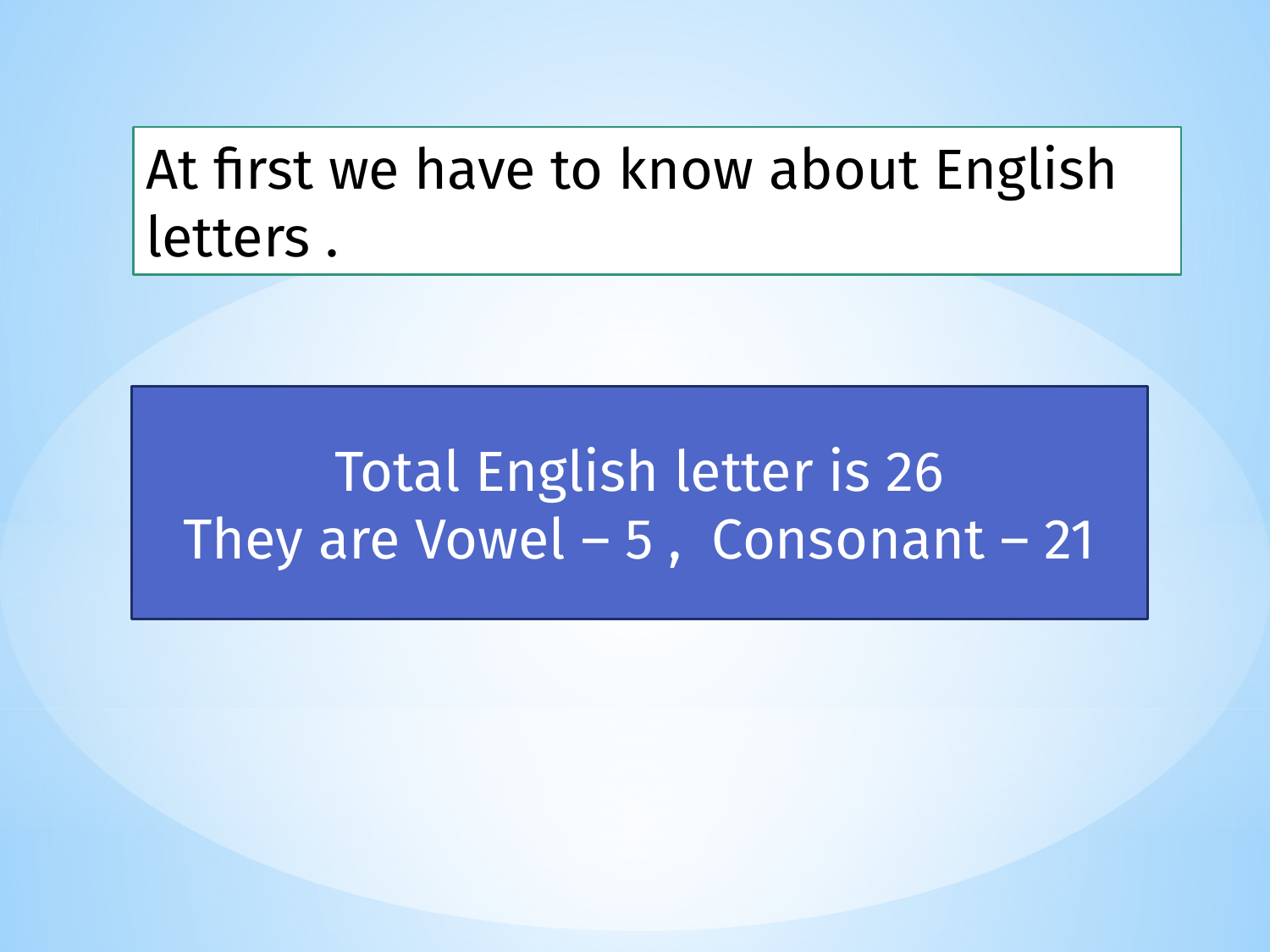

At first we have to know about English letters .
Total English letter is 26
They are Vowel – 5 ,  Consonant – 21